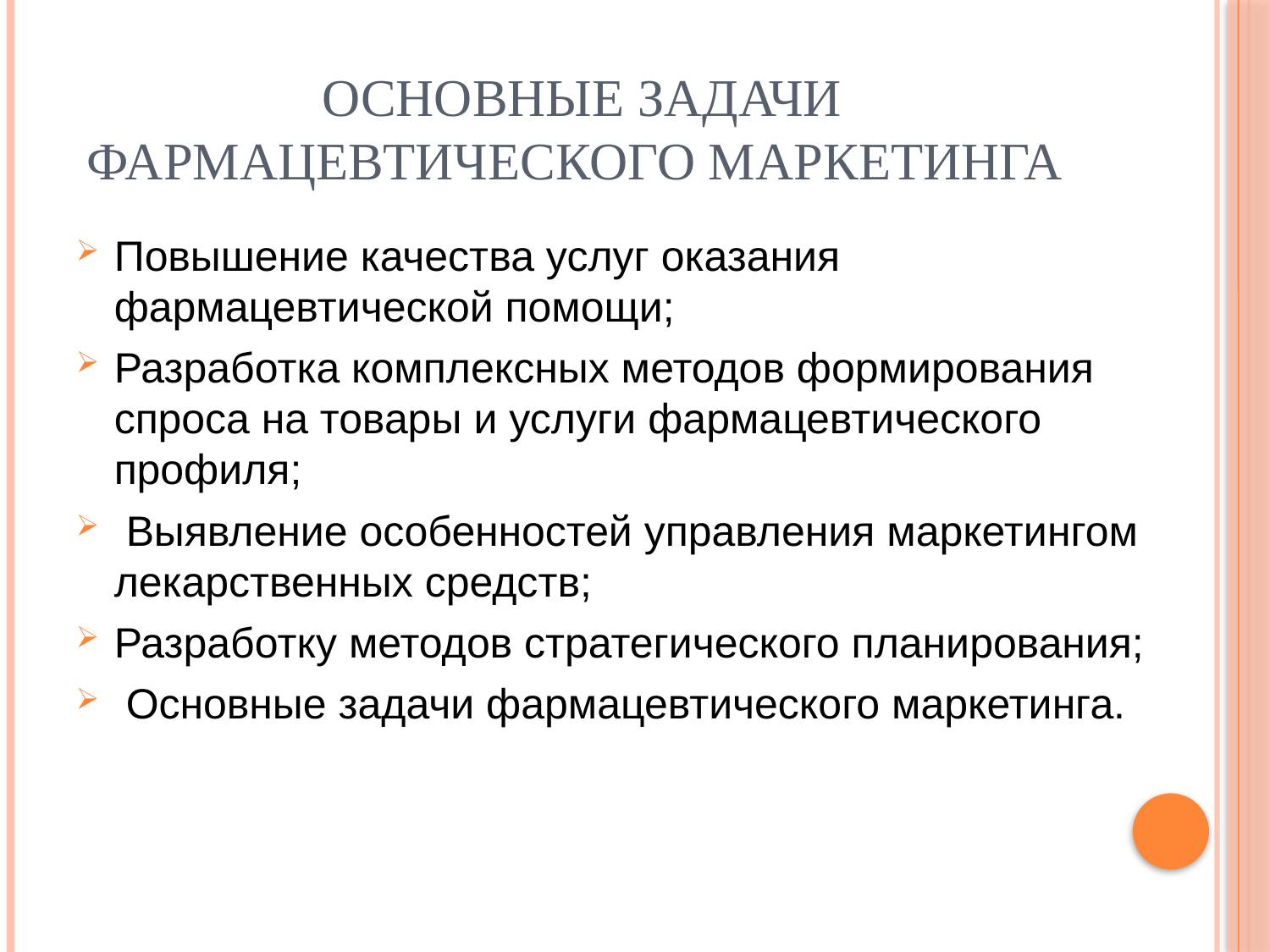

# Основные задачи фармацевтического маркетинга
Повышение качества услуг оказания фармацевтической помощи;
Разработка комплексных методов формирования спроса на товары и услуги фармацевтического профиля;
 Выявление особенностей управления маркетингом лекарственных средств;
Разработку методов стратегического планирования;
 Основные задачи фармацевтического маркетинга.